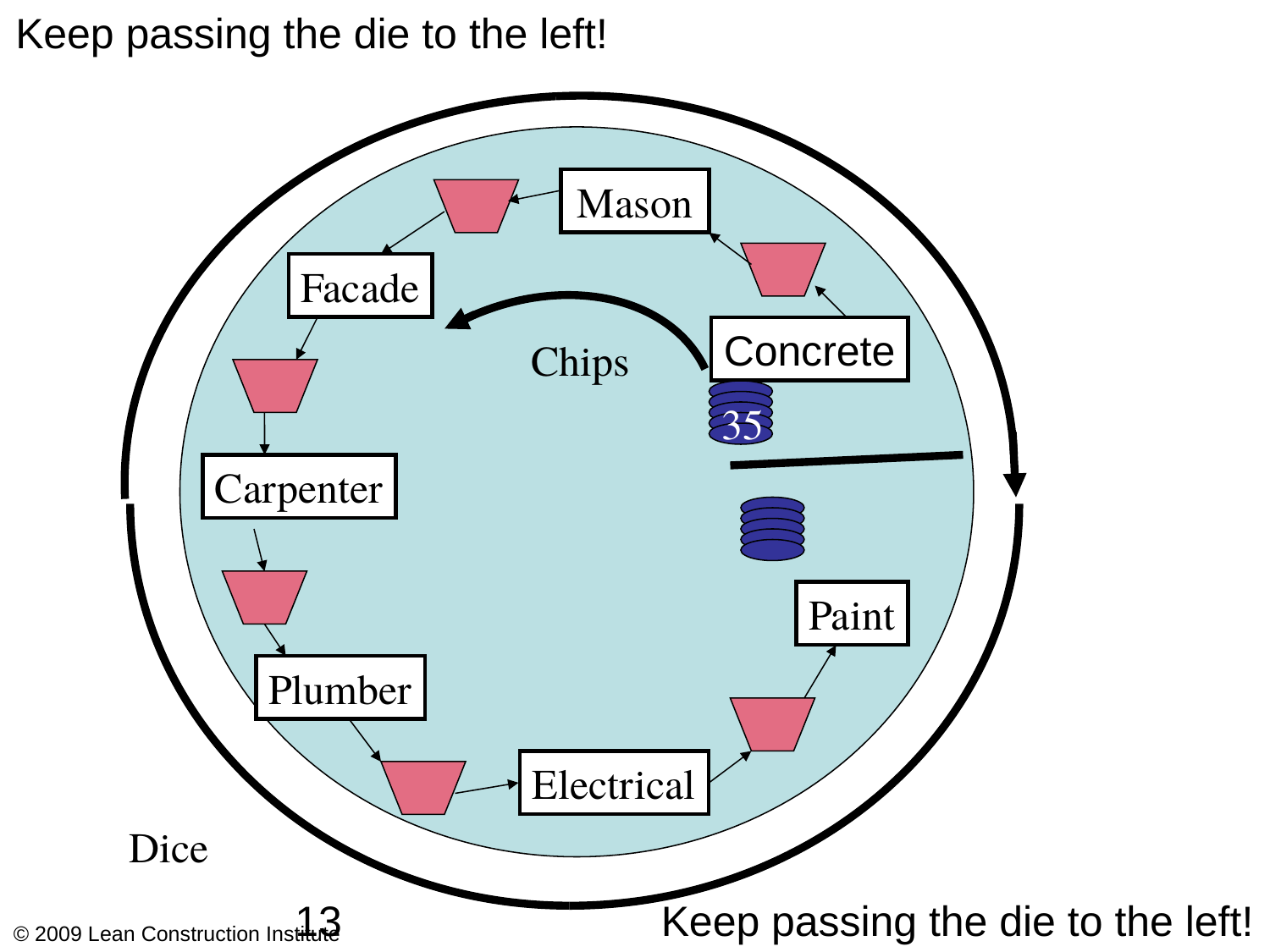

Keep passing the die to the left!

Mason

Facade

Concrete
Chips

35

Carpenter

Paint

Plumber

Electrical

Dice
13
Keep passing the die to the left!